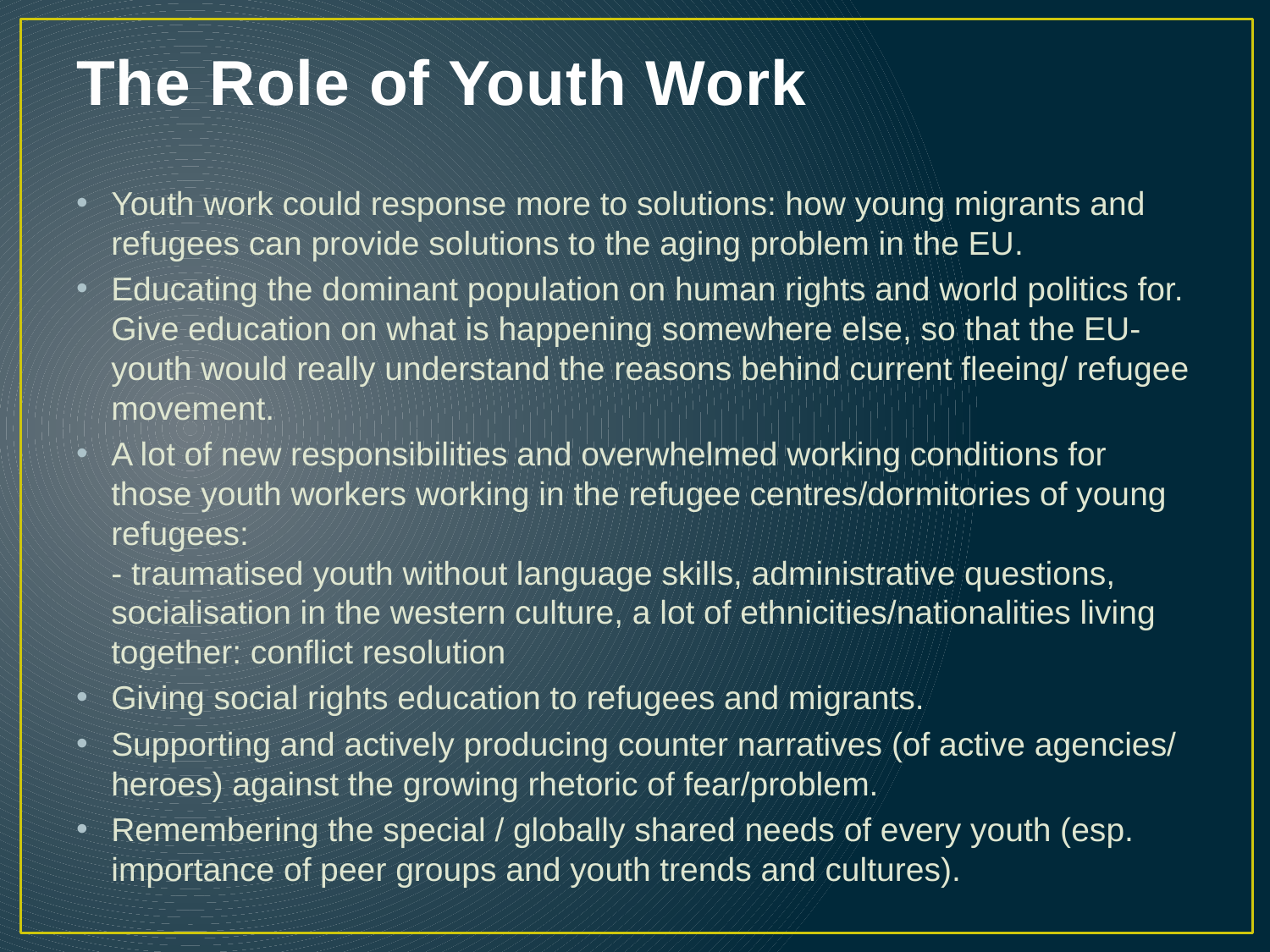

# The Role of Youth Work
Youth work could response more to solutions: how young migrants and refugees can provide solutions to the aging problem in the EU.
Educating the dominant population on human rights and world politics for. Give education on what is happening somewhere else, so that the EU-youth would really understand the reasons behind current fleeing/ refugee movement.
A lot of new responsibilities and overwhelmed working conditions for those youth workers working in the refugee centres/dormitories of young refugees:
- traumatised youth without language skills, administrative questions, socialisation in the western culture, a lot of ethnicities/nationalities living together: conflict resolution
Giving social rights education to refugees and migrants.
Supporting and actively producing counter narratives (of active agencies/ heroes) against the growing rhetoric of fear/problem.
Remembering the special / globally shared needs of every youth (esp. importance of peer groups and youth trends and cultures).